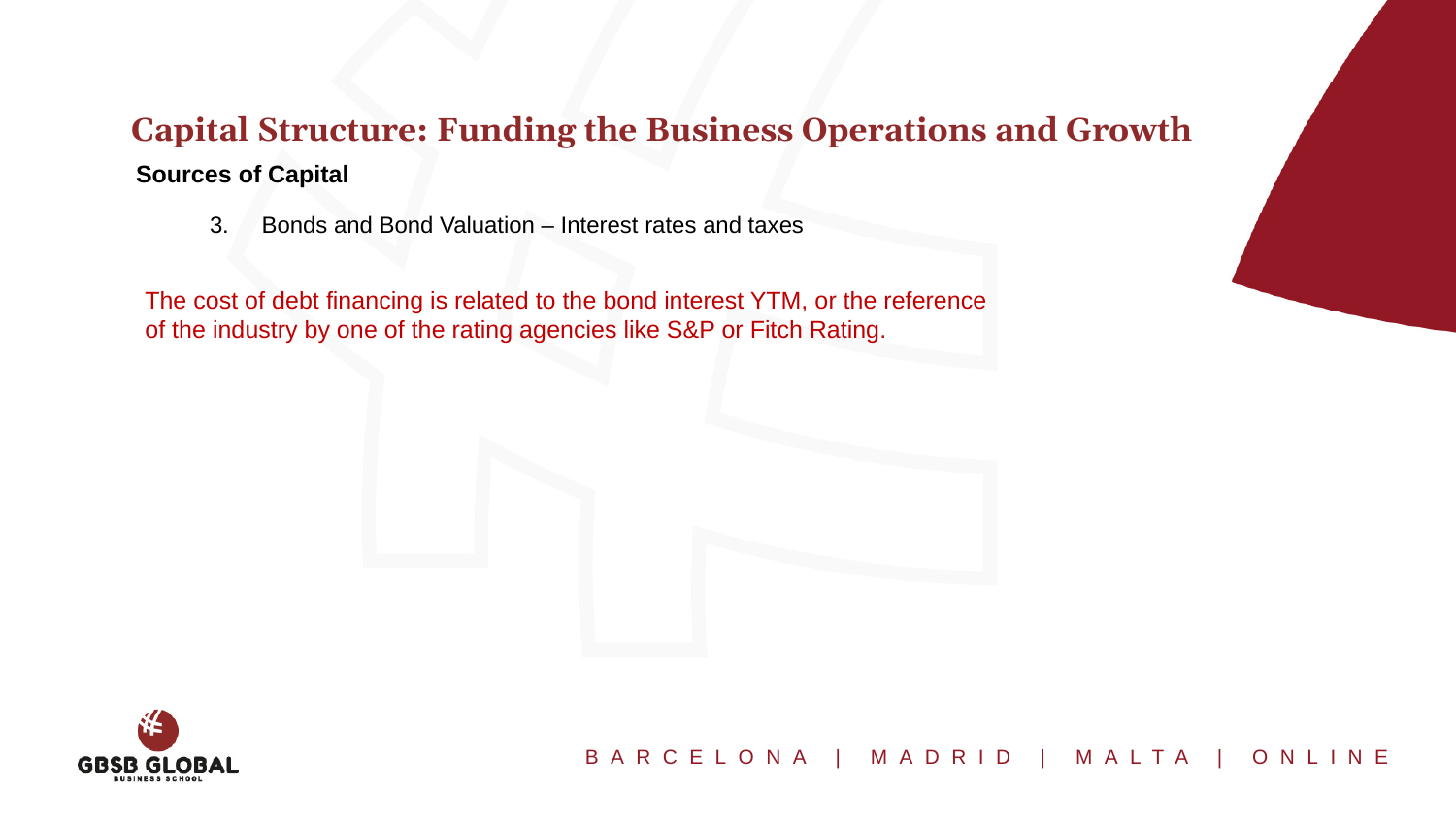

Capital Structure: Funding the Business Operations and Growth
Sources of Capital
3.     Bonds and Bond Valuation – Interest rates and taxes
The cost of debt financing is related to the bond interest YTM, or the reference of the industry by one of the rating agencies like S&P or Fitch Rating.